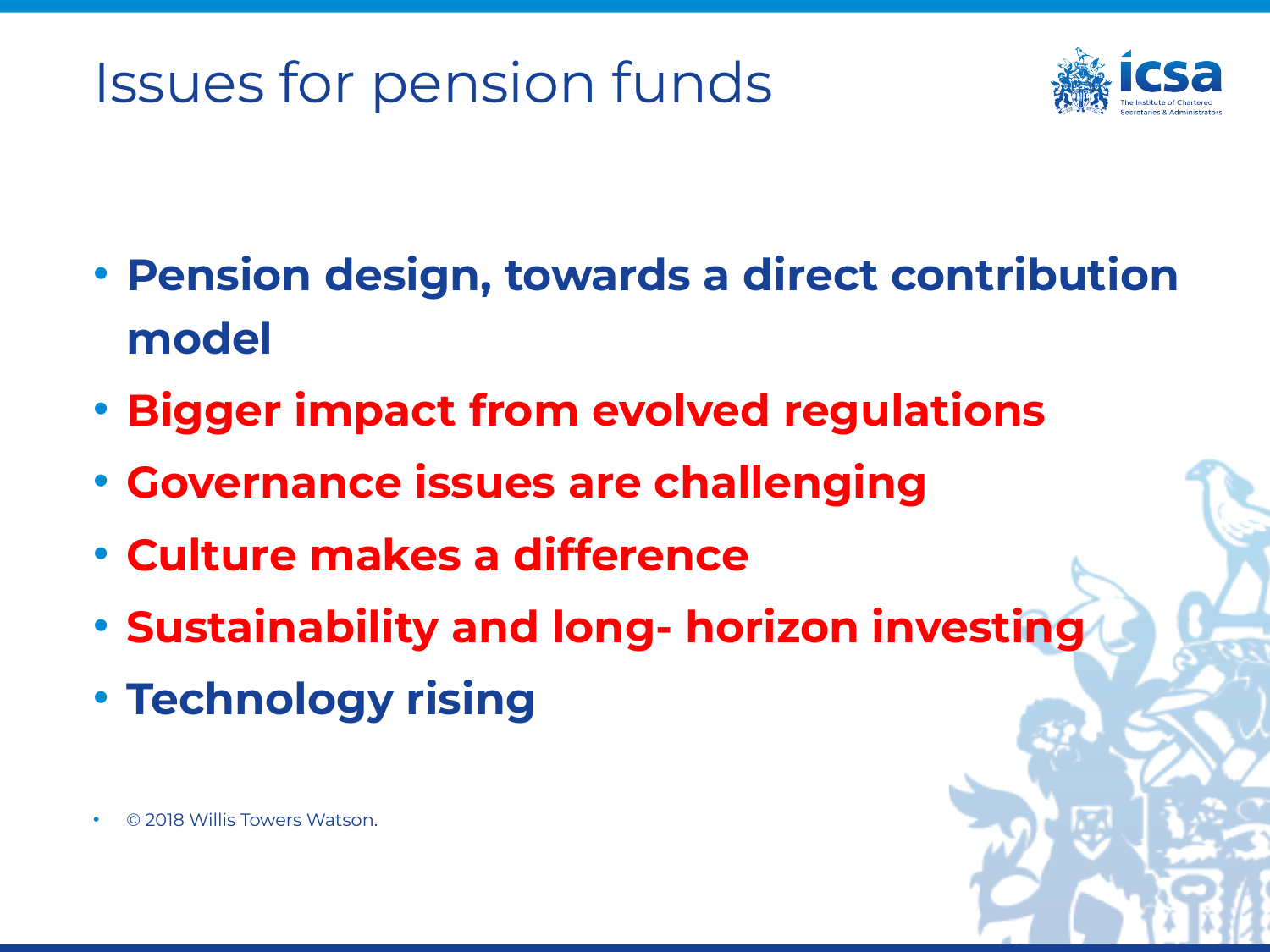

# Issues for pension funds
Pension design, towards a direct contribution model
Bigger impact from evolved regulations
Governance issues are challenging
Culture makes a difference
Sustainability and long- horizon investing
Technology rising

© 2018 Willis Towers Watson.